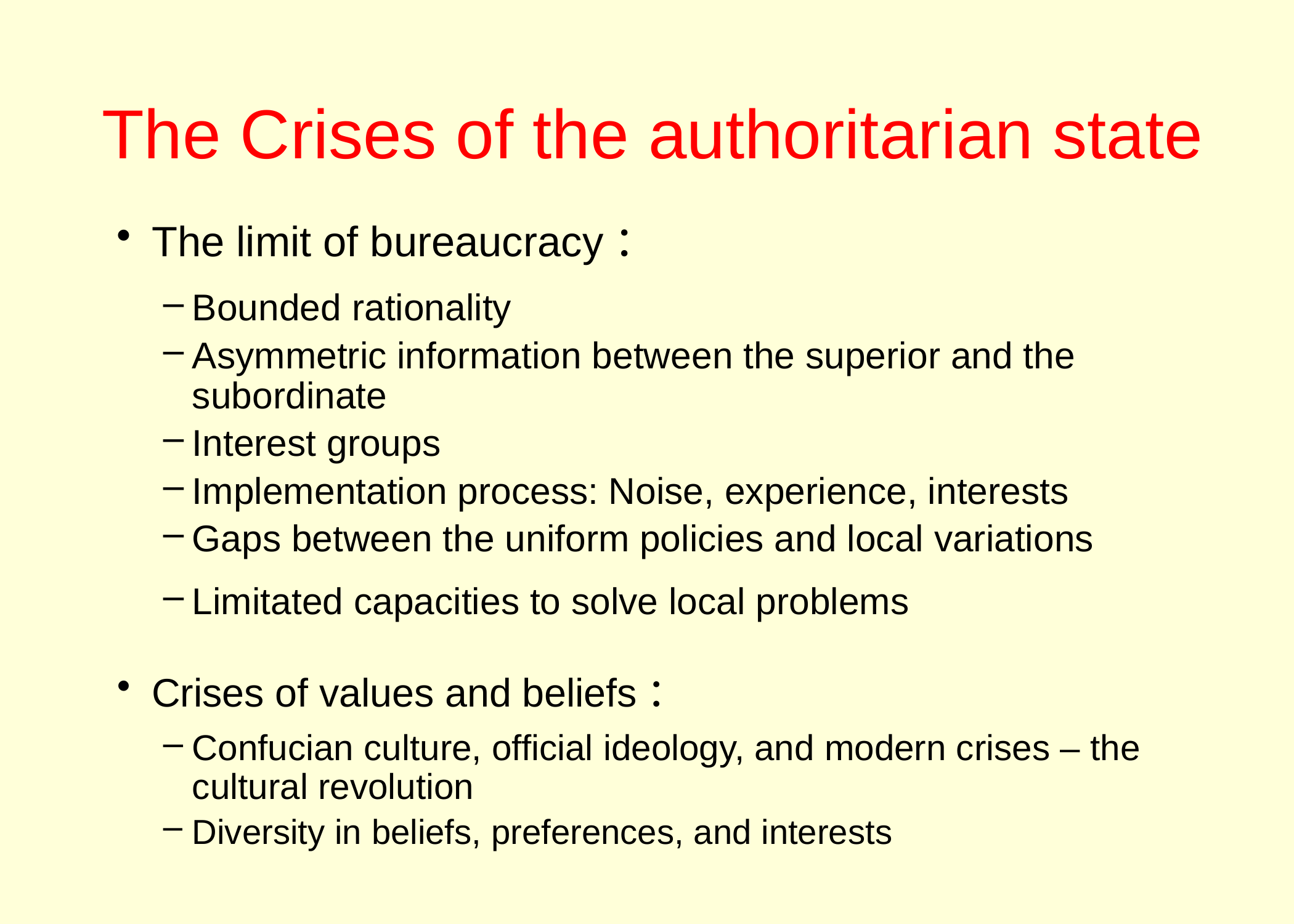

# The Crises of the authoritarian state
The limit of bureaucracy：
Bounded rationality
Asymmetric information between the superior and the subordinate
Interest groups
Implementation process: Noise, experience, interests
Gaps between the uniform policies and local variations
Limitated capacities to solve local problems

Crises of values and beliefs：
Confucian culture, official ideology, and modern crises – the cultural revolution
Diversity in beliefs, preferences, and interests